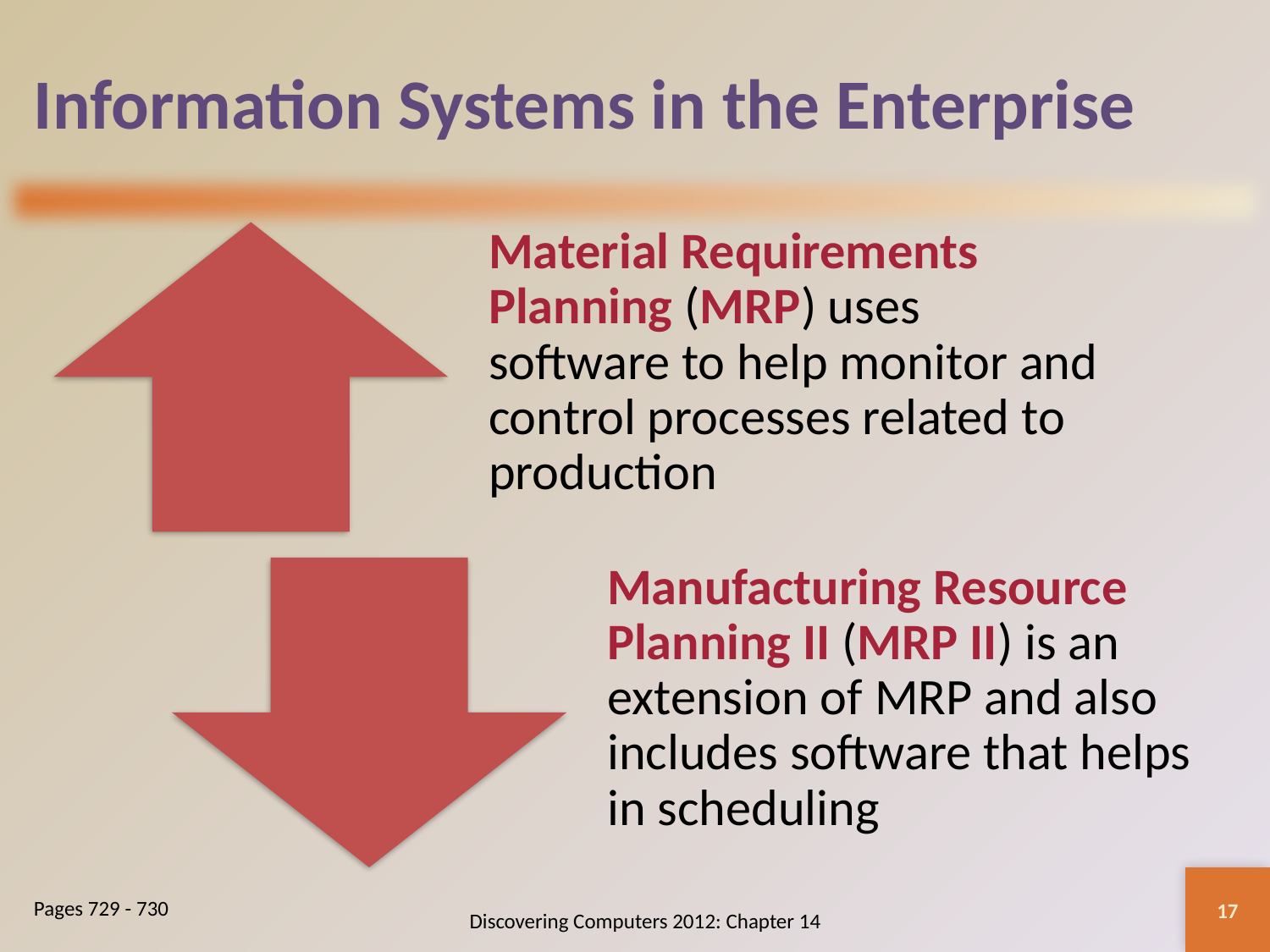

# Information Systems in the Enterprise
Material Requirements Planning (MRP) uses software to help monitor and control processes related to production
Manufacturing Resource Planning II (MRP II) is an extension of MRP and also includes software that helps in scheduling
17
Pages 729 - 730
Discovering Computers 2012: Chapter 14